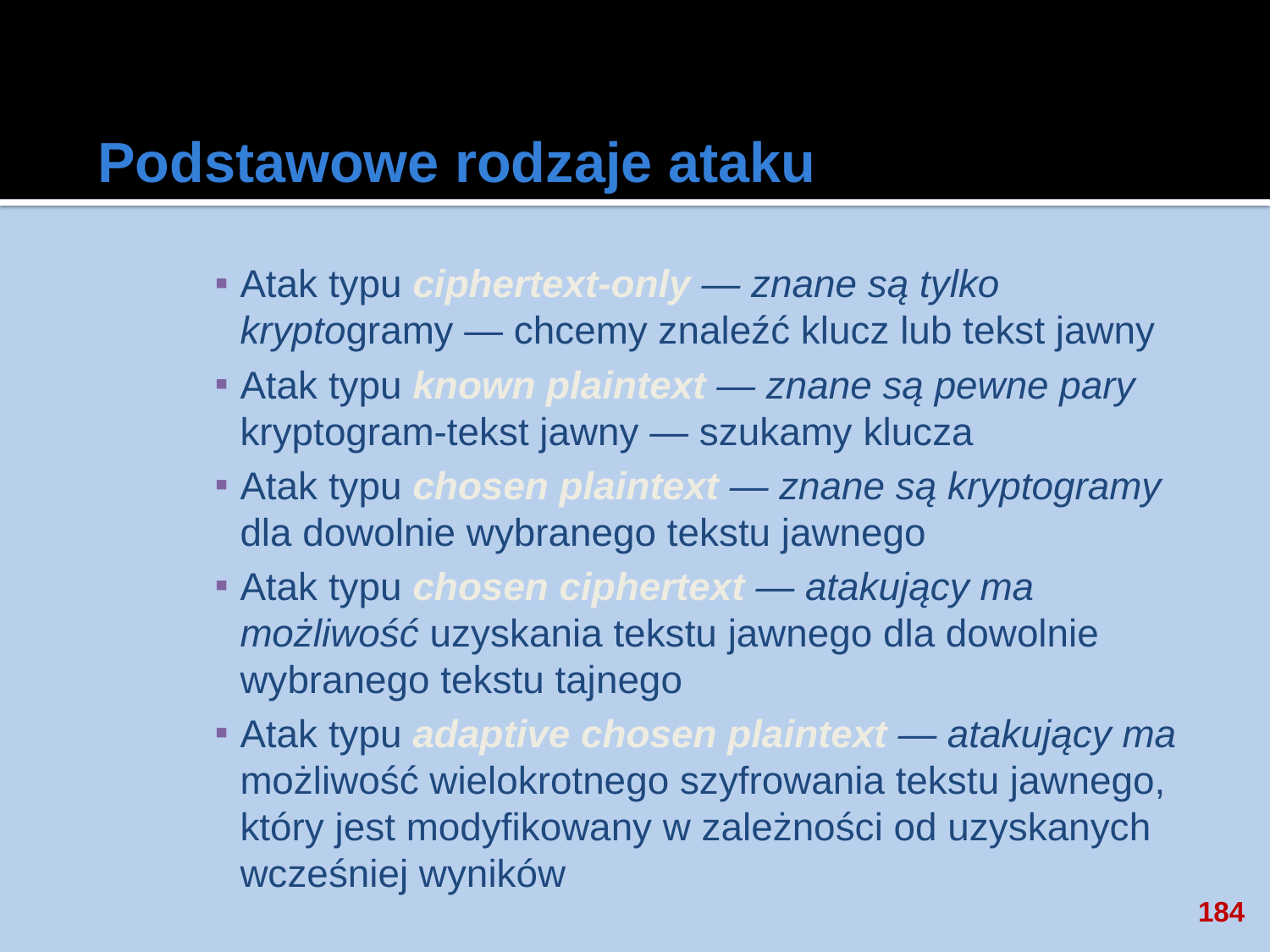

# Podstawowe rodzaje ataku
Atak typu ciphertext-only — znane są tylko kryptogramy — chcemy znaleźć klucz lub tekst jawny
Atak typu known plaintext — znane są pewne pary kryptogram-tekst jawny — szukamy klucza
Atak typu chosen plaintext — znane są kryptogramy dla dowolnie wybranego tekstu jawnego
Atak typu chosen ciphertext — atakujący ma możliwość uzyskania tekstu jawnego dla dowolnie wybranego tekstu tajnego
Atak typu adaptive chosen plaintext — atakujący ma możliwość wielokrotnego szyfrowania tekstu jawnego, który jest modyfikowany w zależności od uzyskanych wcześniej wyników